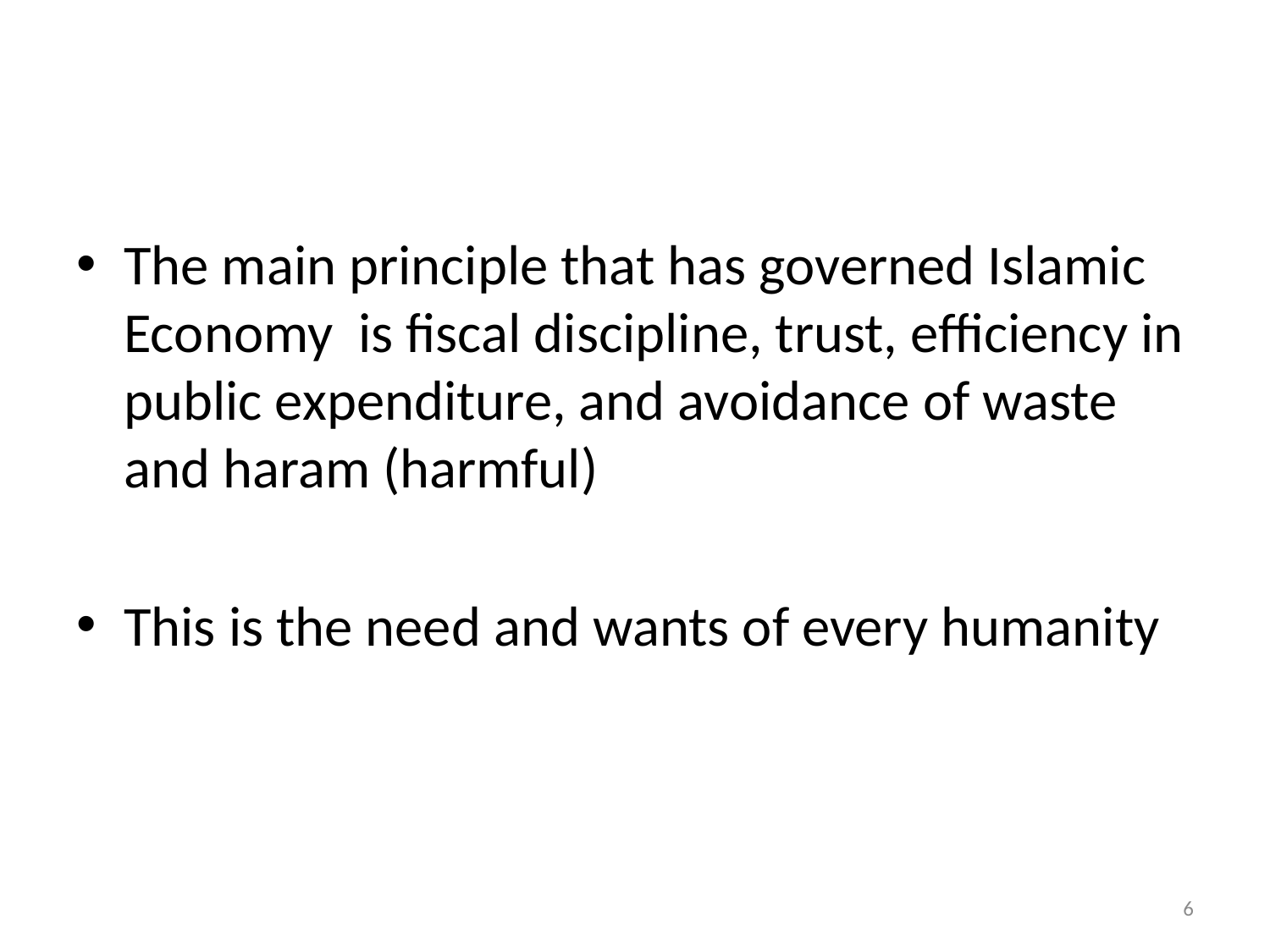

#
The main principle that has governed Islamic Economy  is fiscal discipline, trust, efficiency in public expenditure, and avoidance of waste and haram (harmful)

This is the need and wants of every humanity
6